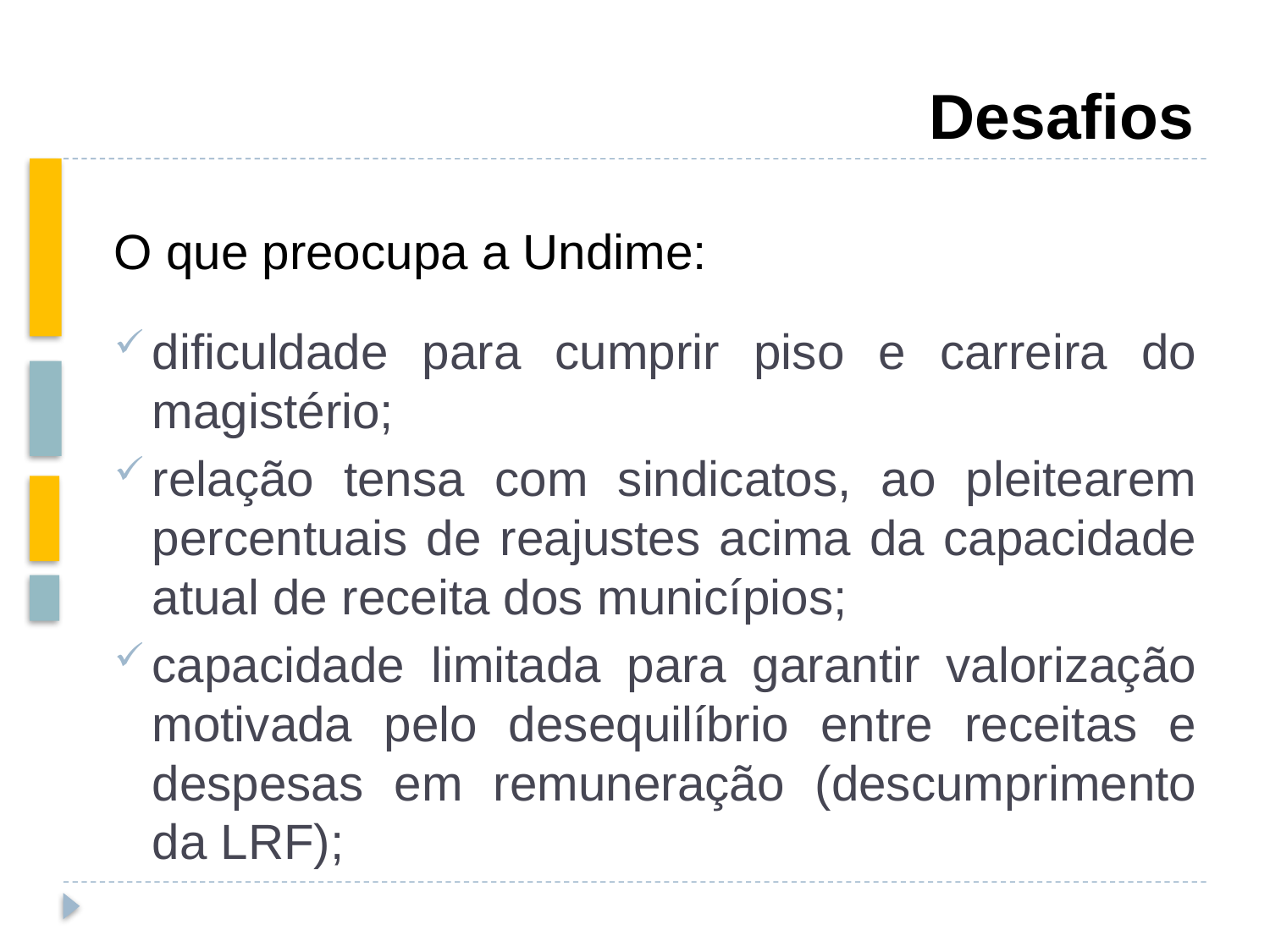

# Desafios

O que preocupa a Undime:

dificuldade para cumprir piso e carreira do magistério;
relação tensa com sindicatos, ao pleitearem percentuais de reajustes acima da capacidade atual de receita dos municípios;
capacidade limitada para garantir valorização motivada pelo desequilíbrio entre receitas e despesas em remuneração (descumprimento da LRF);